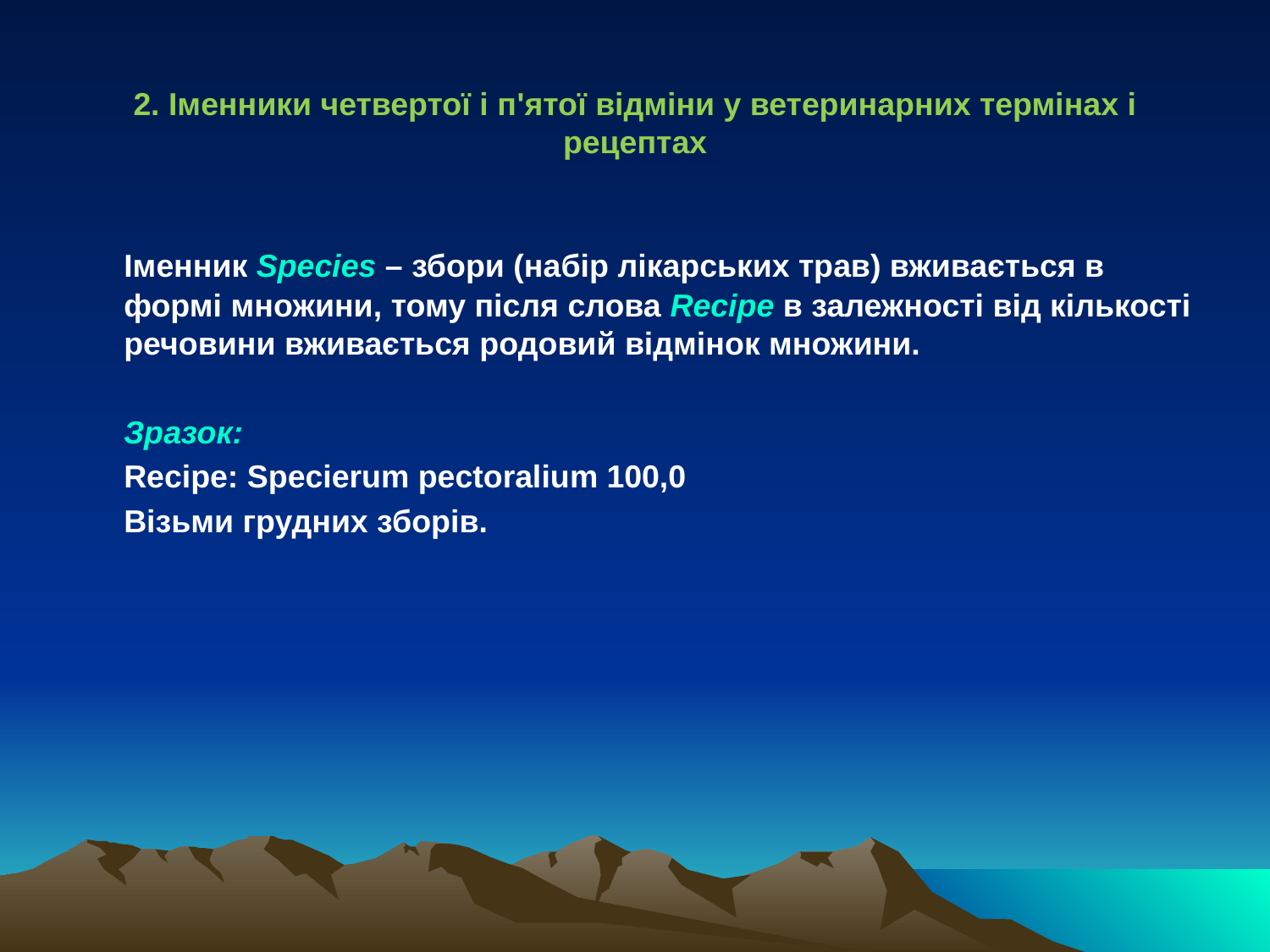

2. Іменники четвертої і п'ятої відміни у ветеринарних термінах і рецептах
	Іменник Species – збори (набір лікарських трав) вживається в формі множини, тому після слова Recipe в залежності від кількості речовини вживається родовий відмінок множини.

	Зразок:
	Recipe: Specierum pectoralium 100,0
	Візьми грудних зборів.